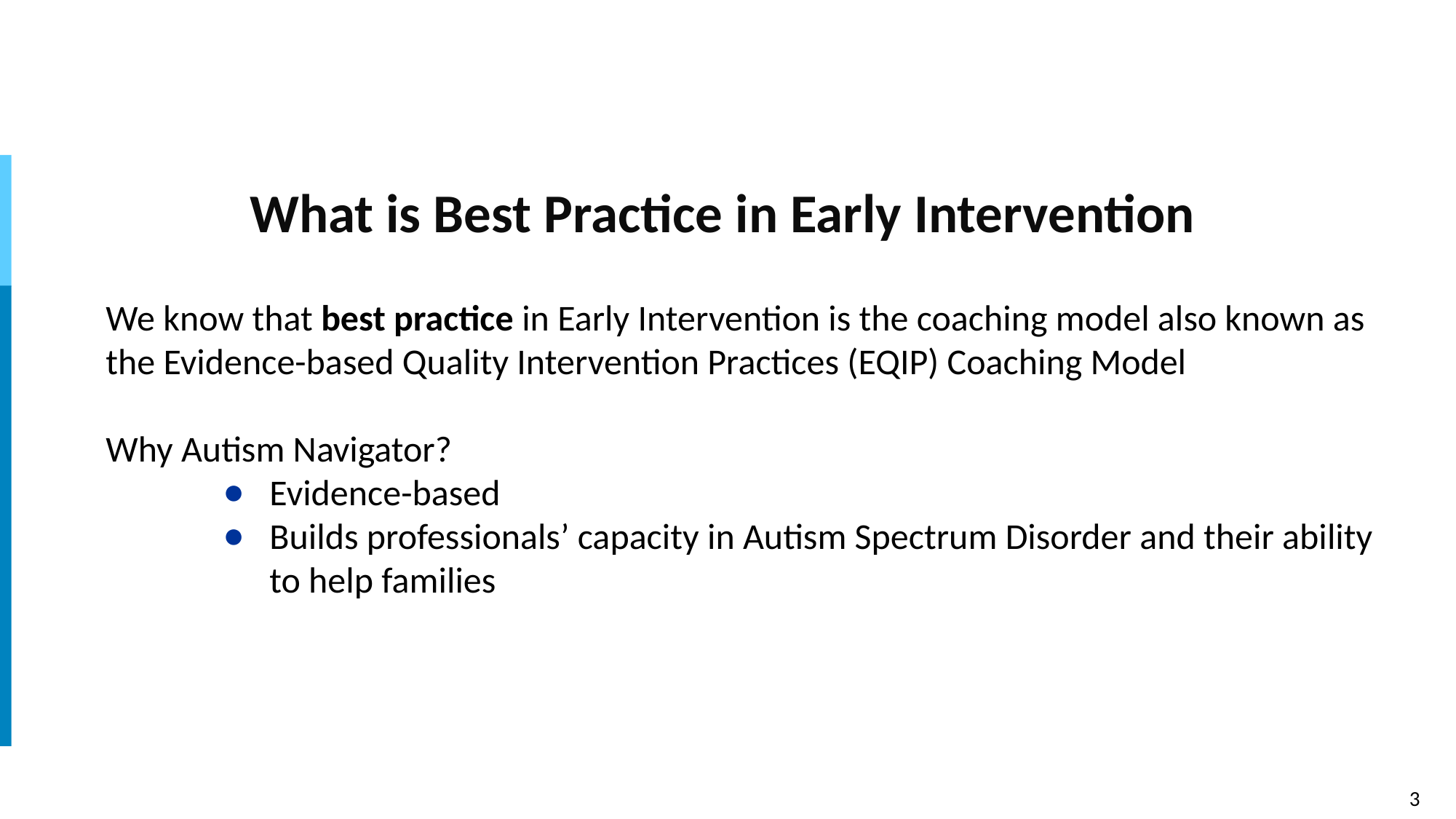

# What is Best Practice in Early Intervention
We know that best practice in Early Intervention is the coaching model also known as the Evidence-based Quality Intervention Practices (EQIP) Coaching Model

Why Autism Navigator?
Evidence-based
Builds professionals’ capacity in Autism Spectrum Disorder and their ability to help families